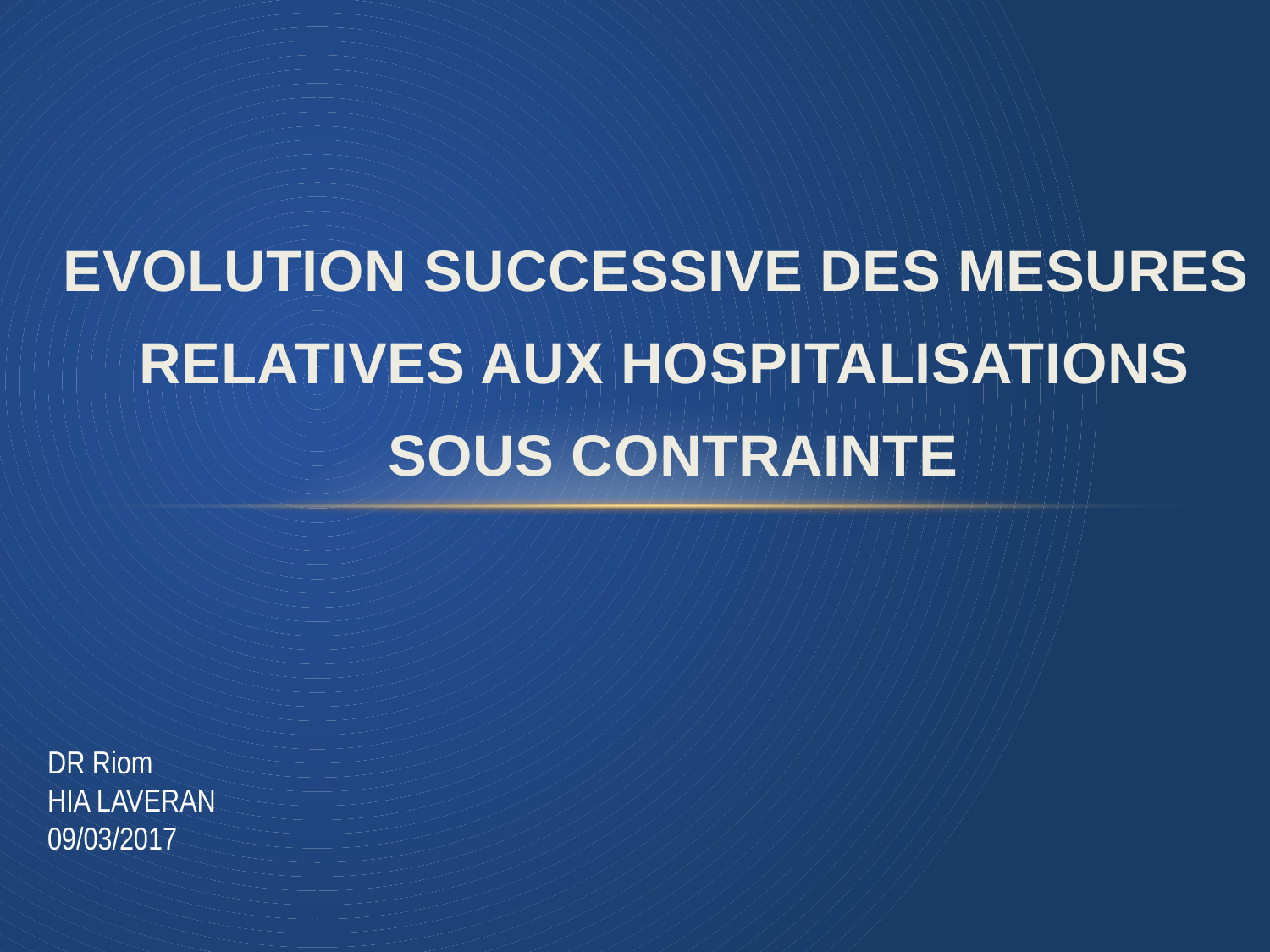

EVOLUTION SUCCESSIVE DES MESURES
RELATIVES AUX HOSPITALISATIONS
 SOUS CONTRAINTE

DR Riom
HIA LAVERAN
09/03/2017